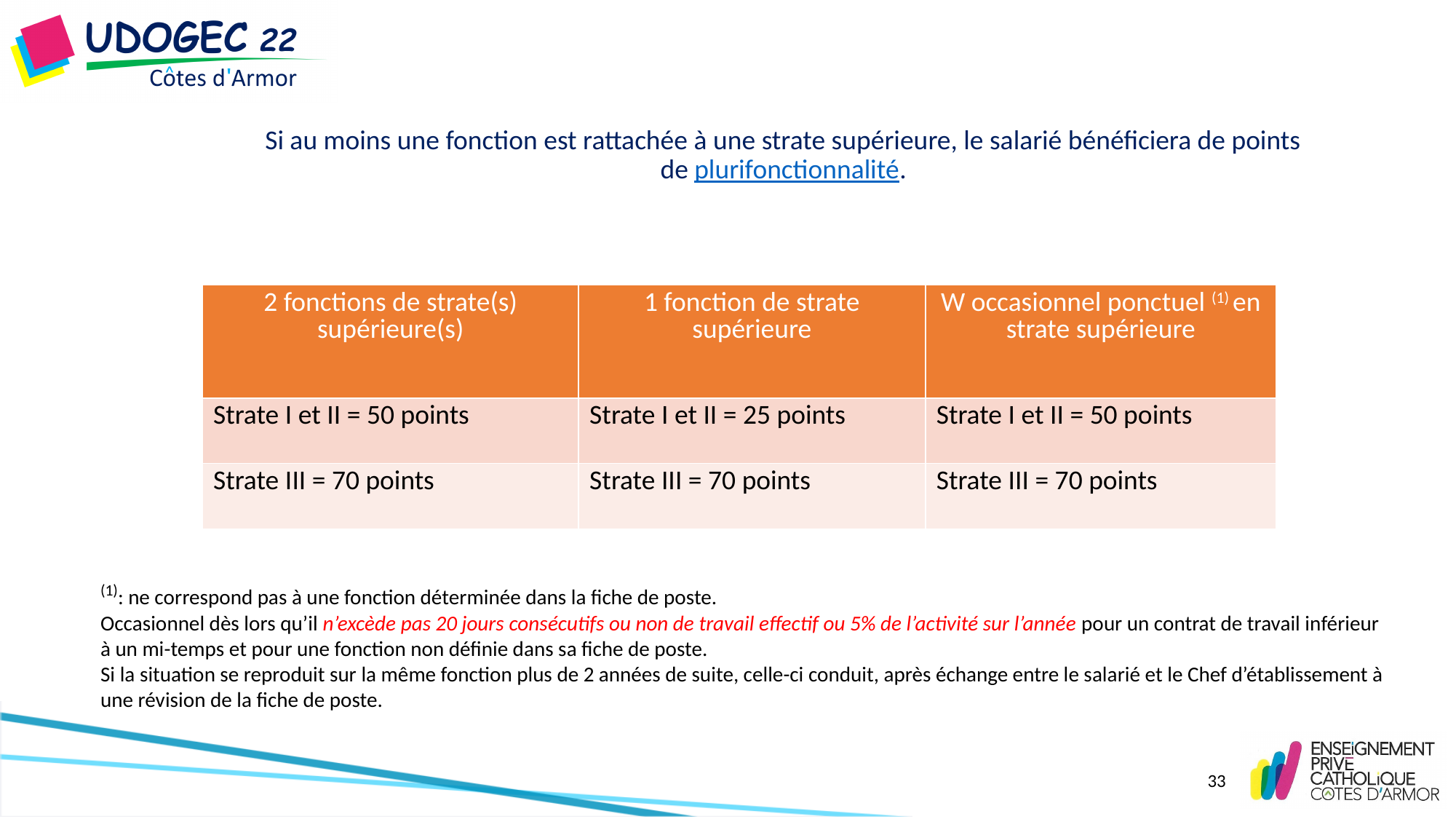

Si au moins une fonction est rattachée à une strate supérieure, le salarié bénéficiera de points de plurifonctionnalité.
| 2 fonctions de strate(s) supérieure(s) | 1 fonction de strate supérieure | W occasionnel ponctuel (1) en strate supérieure |
| --- | --- | --- |
| Strate I et II = 50 points | Strate I et II = 25 points | Strate I et II = 50 points |
| Strate III = 70 points | Strate III = 70 points | Strate III = 70 points |
(1): ne correspond pas à une fonction déterminée dans la fiche de poste.
Occasionnel dès lors qu’il n’excède pas 20 jours consécutifs ou non de travail effectif ou 5% de l’activité sur l’année pour un contrat de travail inférieur à un mi-temps et pour une fonction non définie dans sa fiche de poste.
Si la situation se reproduit sur la même fonction plus de 2 années de suite, celle-ci conduit, après échange entre le salarié et le Chef d’établissement à une révision de la fiche de poste.